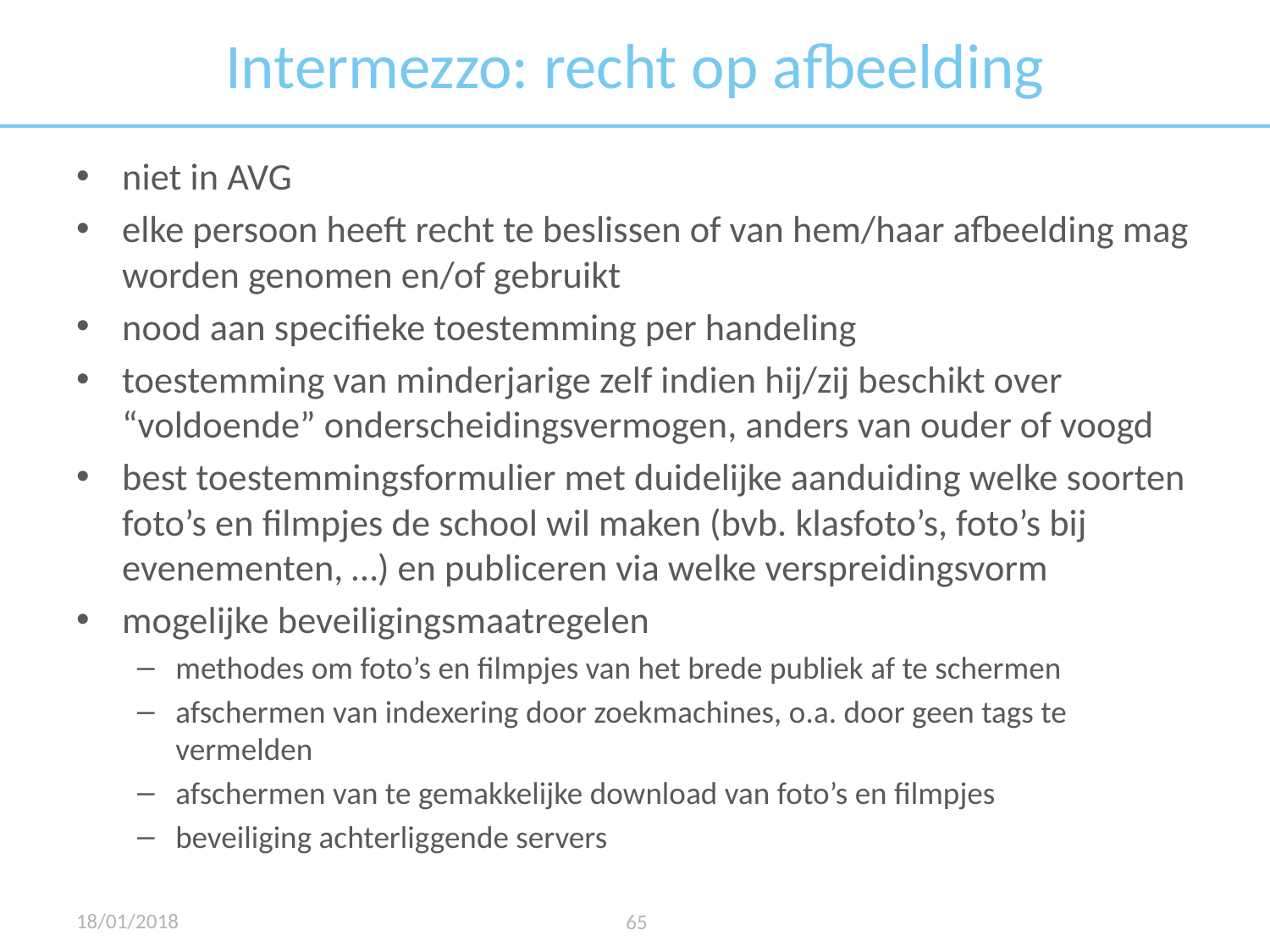

# Intermezzo: recht op afbeelding
niet in AVG
elke persoon heeft recht te beslissen of van hem/haar afbeelding mag worden genomen en/of gebruikt
nood aan specifieke toestemming per handeling
toestemming van minderjarige zelf indien hij/zij beschikt over “voldoende” onderscheidingsvermogen, anders van ouder of voogd
best toestemmingsformulier met duidelijke aanduiding welke soorten foto’s en filmpjes de school wil maken (bvb. klasfoto’s, foto’s bij evenementen, …) en publiceren via welke verspreidingsvorm
mogelijke beveiligingsmaatregelen
methodes om foto’s en filmpjes van het brede publiek af te schermen
afschermen van indexering door zoekmachines, o.a. door geen tags te vermelden
afschermen van te gemakkelijke download van foto’s en filmpjes
beveiliging achterliggende servers

18/01/2018
65